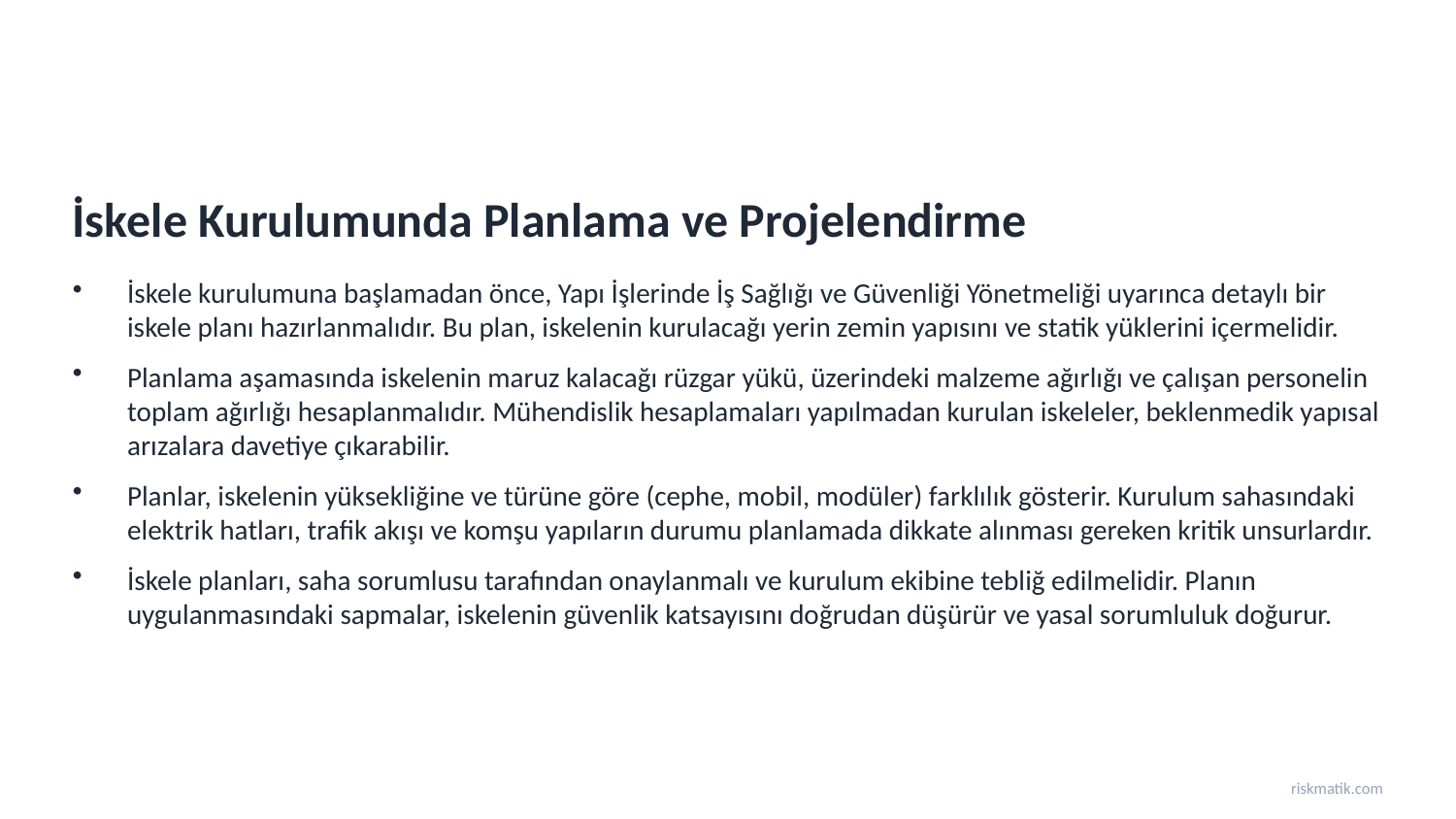

İskele Kurulumunda Planlama ve Projelendirme
İskele kurulumuna başlamadan önce, Yapı İşlerinde İş Sağlığı ve Güvenliği Yönetmeliği uyarınca detaylı bir iskele planı hazırlanmalıdır. Bu plan, iskelenin kurulacağı yerin zemin yapısını ve statik yüklerini içermelidir.
Planlama aşamasında iskelenin maruz kalacağı rüzgar yükü, üzerindeki malzeme ağırlığı ve çalışan personelin toplam ağırlığı hesaplanmalıdır. Mühendislik hesaplamaları yapılmadan kurulan iskeleler, beklenmedik yapısal arızalara davetiye çıkarabilir.
Planlar, iskelenin yüksekliğine ve türüne göre (cephe, mobil, modüler) farklılık gösterir. Kurulum sahasındaki elektrik hatları, trafik akışı ve komşu yapıların durumu planlamada dikkate alınması gereken kritik unsurlardır.
İskele planları, saha sorumlusu tarafından onaylanmalı ve kurulum ekibine tebliğ edilmelidir. Planın uygulanmasındaki sapmalar, iskelenin güvenlik katsayısını doğrudan düşürür ve yasal sorumluluk doğurur.
riskmatik.com